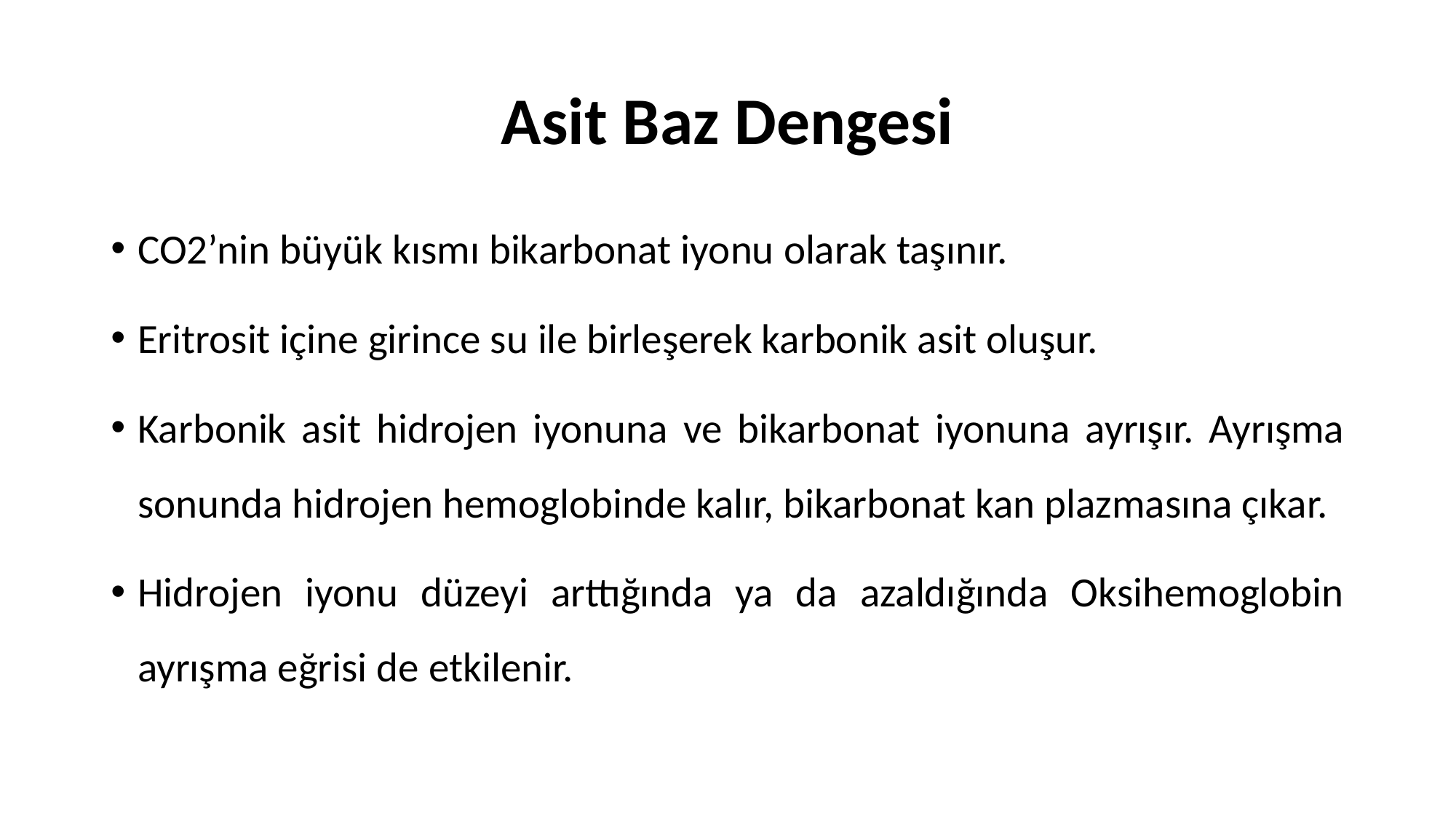

# Asit Baz Dengesi
CO2’nin büyük kısmı bikarbonat iyonu olarak taşınır.
Eritrosit içine girince su ile birleşerek karbonik asit oluşur.
Karbonik asit hidrojen iyonuna ve bikarbonat iyonuna ayrışır. Ayrışma sonunda hidrojen hemoglobinde kalır, bikarbonat kan plazmasına çıkar.
Hidrojen iyonu düzeyi arttığında ya da azaldığında Oksihemoglobin ayrışma eğrisi de etkilenir.